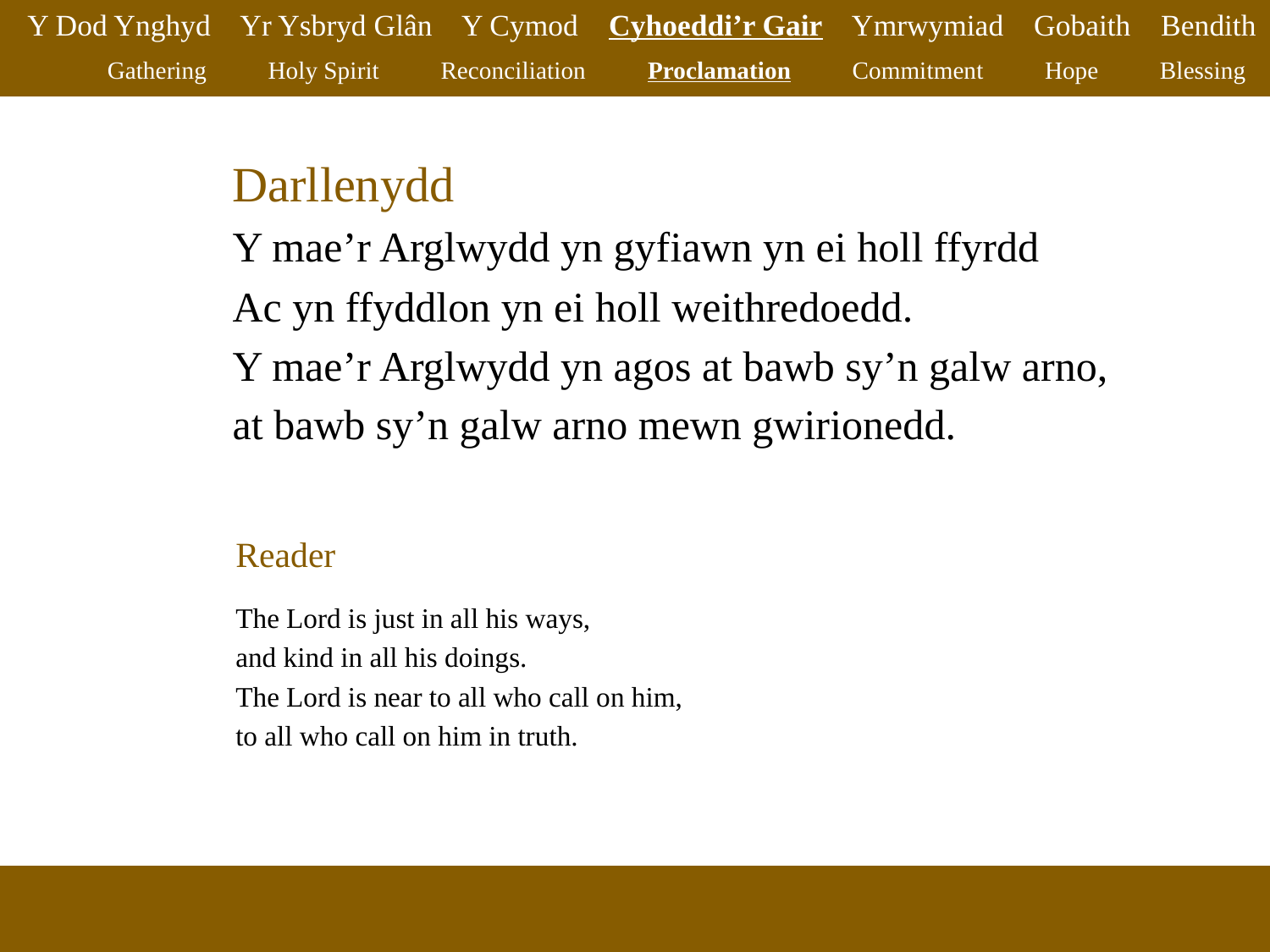

Y Dod Ynghyd    Yr Ysbryd Glân    Y Cymod    Cyhoeddi’r Gair    Ymrwymiad    Gobaith    Bendith

Gathering          Holy Spirit          Reconciliation          Proclamation          Commitment          Hope          Blessing

Darllenydd
Y mae’r Arglwydd yn gyfiawn yn ei holl ffyrdd
Ac yn ffyddlon yn ei holl weithredoedd.
Y mae’r Arglwydd yn agos at bawb sy’n galw arno,
at bawb sy’n galw arno mewn gwirionedd.
Reader

The Lord is just in all his ways,
and kind in all his doings.
The Lord is near to all who call on him,
to all who call on him in truth.